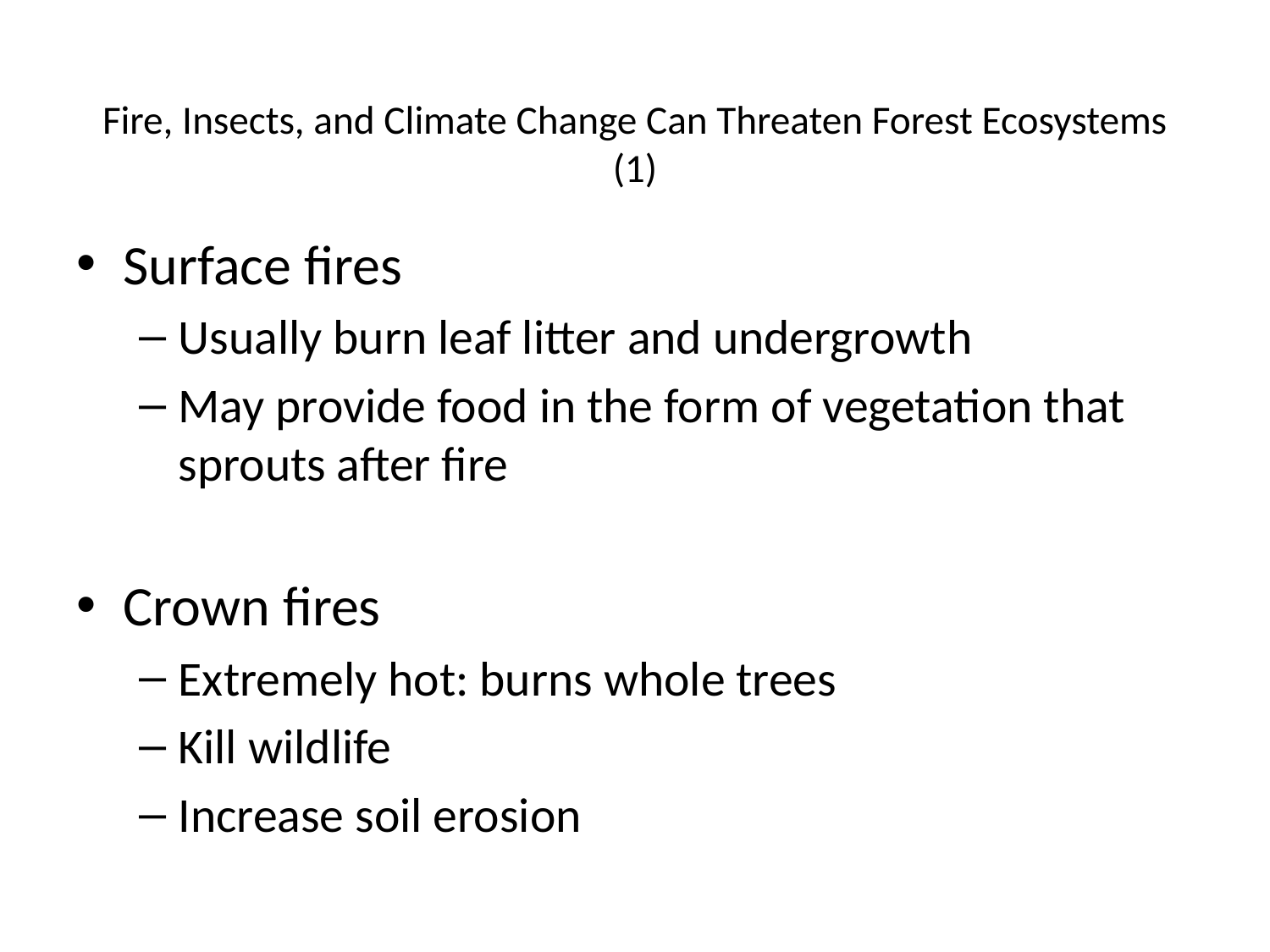

# Fire, Insects, and Climate Change Can Threaten Forest Ecosystems (1)
Surface fires
Usually burn leaf litter and undergrowth
May provide food in the form of vegetation that sprouts after fire

Crown fires
Extremely hot: burns whole trees
Kill wildlife
Increase soil erosion